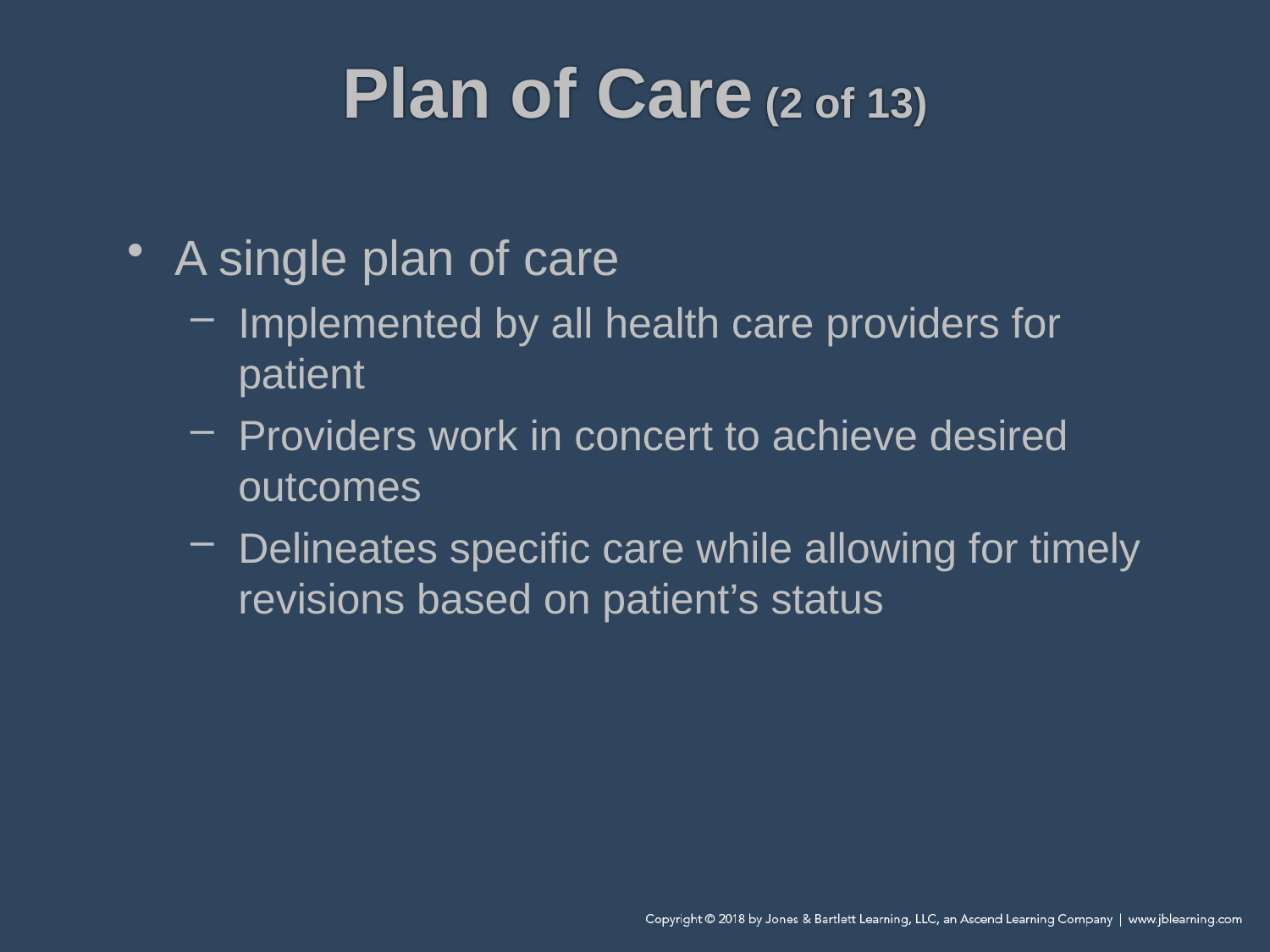

# Plan of Care (2 of 13)
A single plan of care
Implemented by all health care providers for patient
Providers work in concert to achieve desired outcomes
Delineates specific care while allowing for timely revisions based on patient’s status